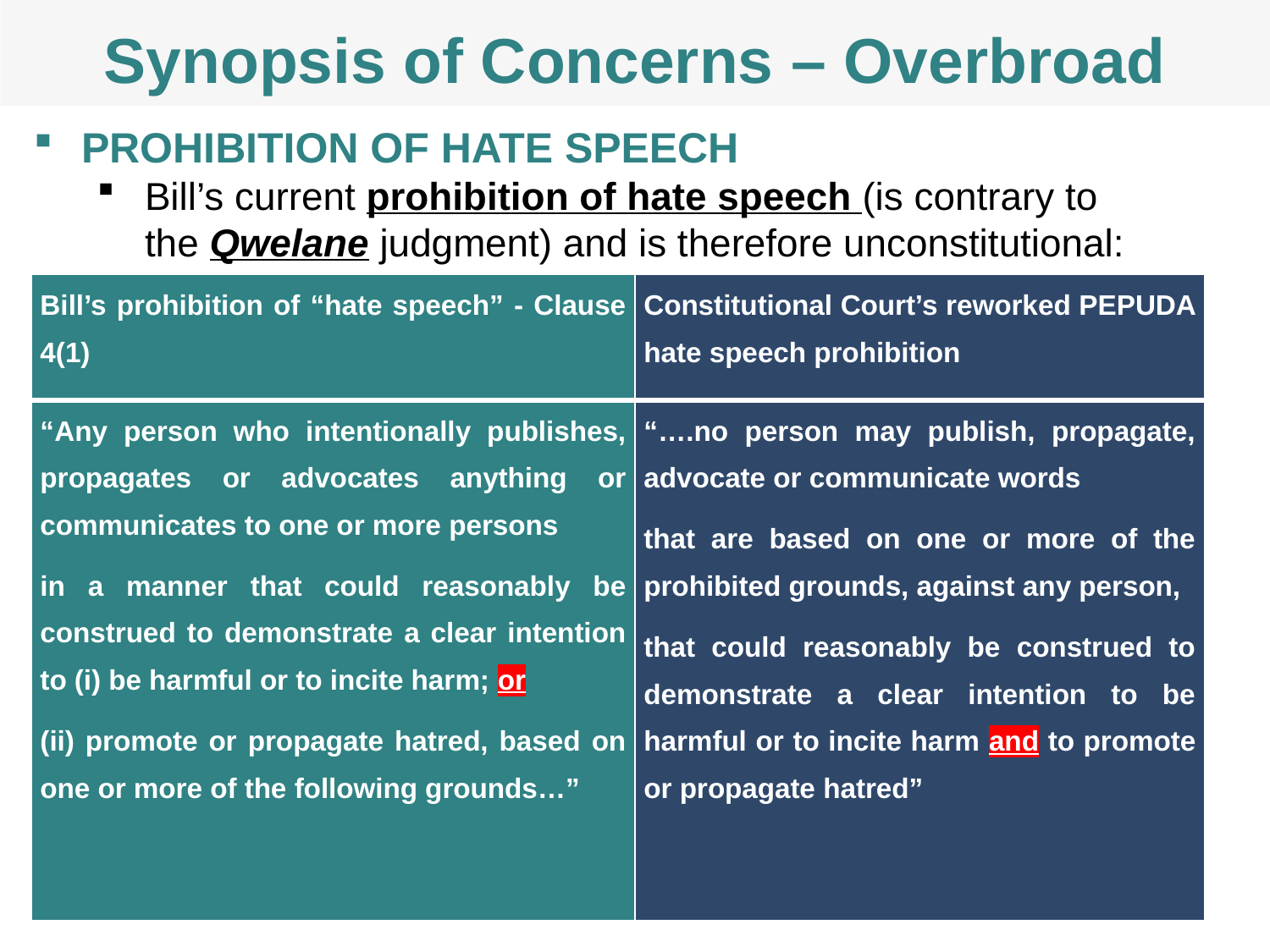

# Synopsis of Concerns – Overbroad
prohibition OF HATE SPEECH
Bill’s current prohibition of hate speech (is contrary to the Qwelane judgment) and is therefore unconstitutional:

| Bill’s prohibition of “hate speech” - Clause 4(1) | Constitutional Court’s reworked PEPUDA hate speech prohibition |
| --- | --- |
| “Any person who intentionally publishes, propagates or advocates anything or communicates to one or more persons in a manner that could reasonably be construed to demonstrate a clear intention to (i) be harmful or to incite harm; or (ii) promote or propagate hatred, based on one or more of the following grounds…” | “….no person may publish, propagate, advocate or communicate words that are based on one or more of the prohibited grounds, against any person, that could reasonably be construed to demonstrate a clear intention to be harmful or to incite harm and to promote or propagate hatred” |
Photo: Unsplashed